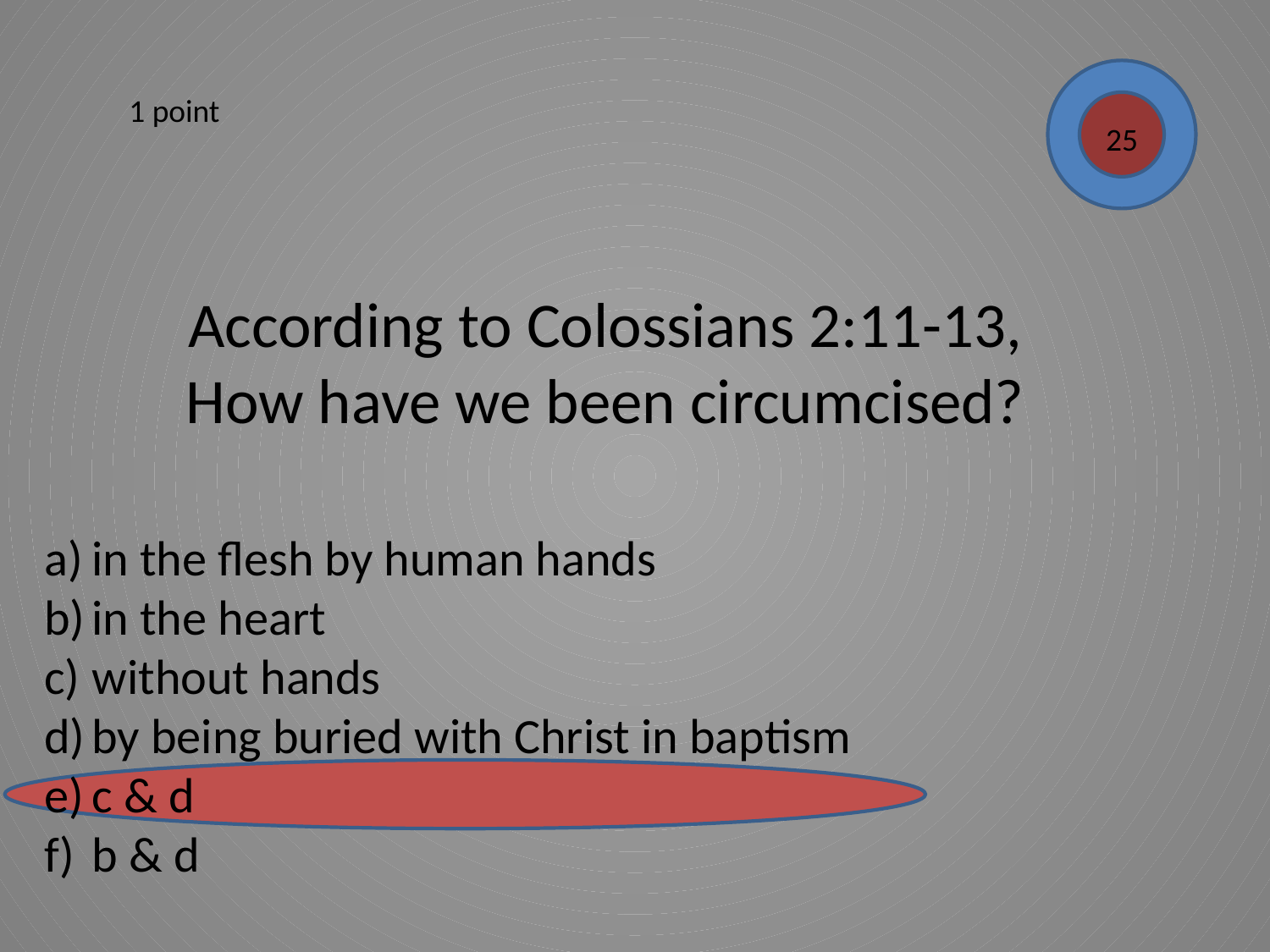

1 point

25
According to Colossians 2:11-13,
How have we been circumcised?
in the flesh by human hands
in the heart
without hands
by being buried with Christ in baptism
c & d
b & d